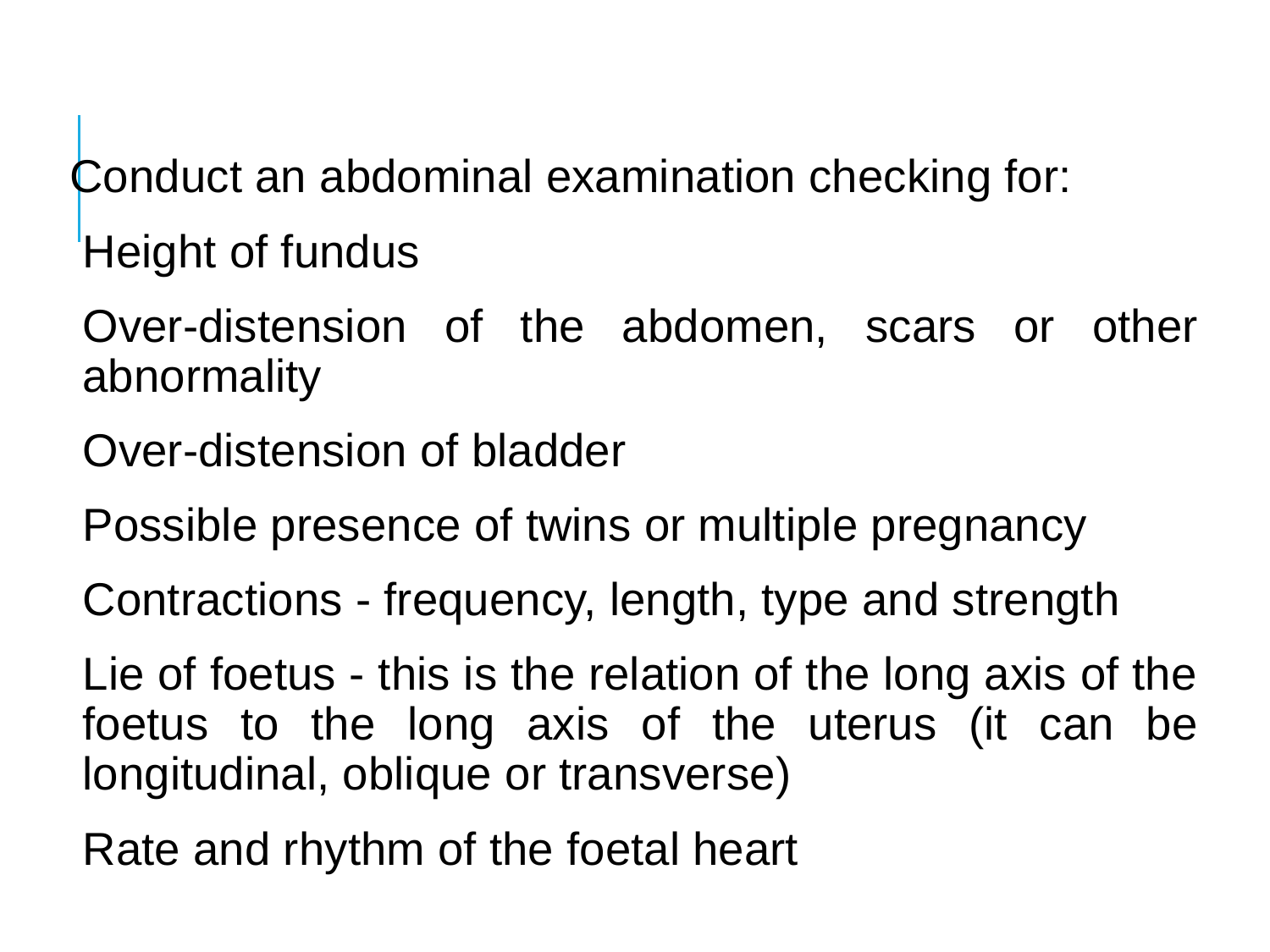

Conduct an abdominal examination checking for:
Height of fundus
Over-distension of the abdomen, scars or other abnormality
Over-distension of bladder
Possible presence of twins or multiple pregnancy
Contractions - frequency, length, type and strength
Lie of foetus - this is the relation of the long axis of the foetus to the long axis of the uterus (it can be longitudinal, oblique or transverse)
Rate and rhythm of the foetal heart